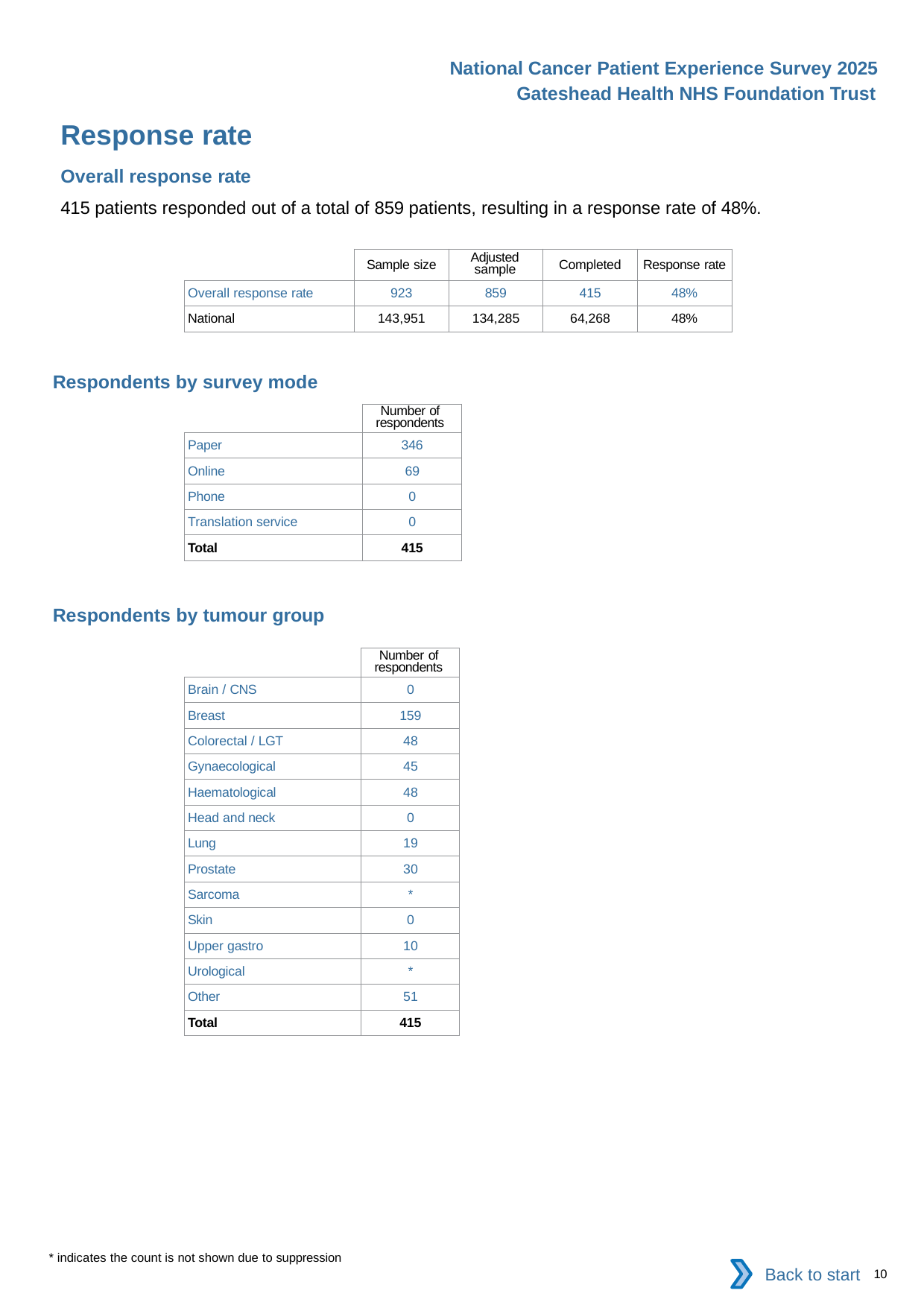

National Cancer Patient Experience Survey 2025
Gateshead Health NHS Foundation Trust
Response rate
Overall response rate
415 patients responded out of a total of 859 patients, resulting in a response rate of 48%.
|  | Sample size | Adjusted sample | Completed | Response rate |
| --- | --- | --- | --- | --- |
| Overall response rate | 923 | 859 | 415 | 48% |
| National | 143,951 | 134,285 | 64,268 | 48% |
Respondents by survey mode
|  | Number of respondents |
| --- | --- |
| Paper | 346 |
| Online | 69 |
| Phone | 0 |
| Translation service | 0 |
| Total | 415 |
Respondents by tumour group
|  | Number of respondents |
| --- | --- |
| Brain / CNS | 0 |
| Breast | 159 |
| Colorectal / LGT | 48 |
| Gynaecological | 45 |
| Haematological | 48 |
| Head and neck | 0 |
| Lung | 19 |
| Prostate | 30 |
| Sarcoma | \* |
| Skin | 0 |
| Upper gastro | 10 |
| Urological | \* |
| Other | 51 |
| Total | 415 |
* indicates the count is not shown due to suppression
Back to start

10